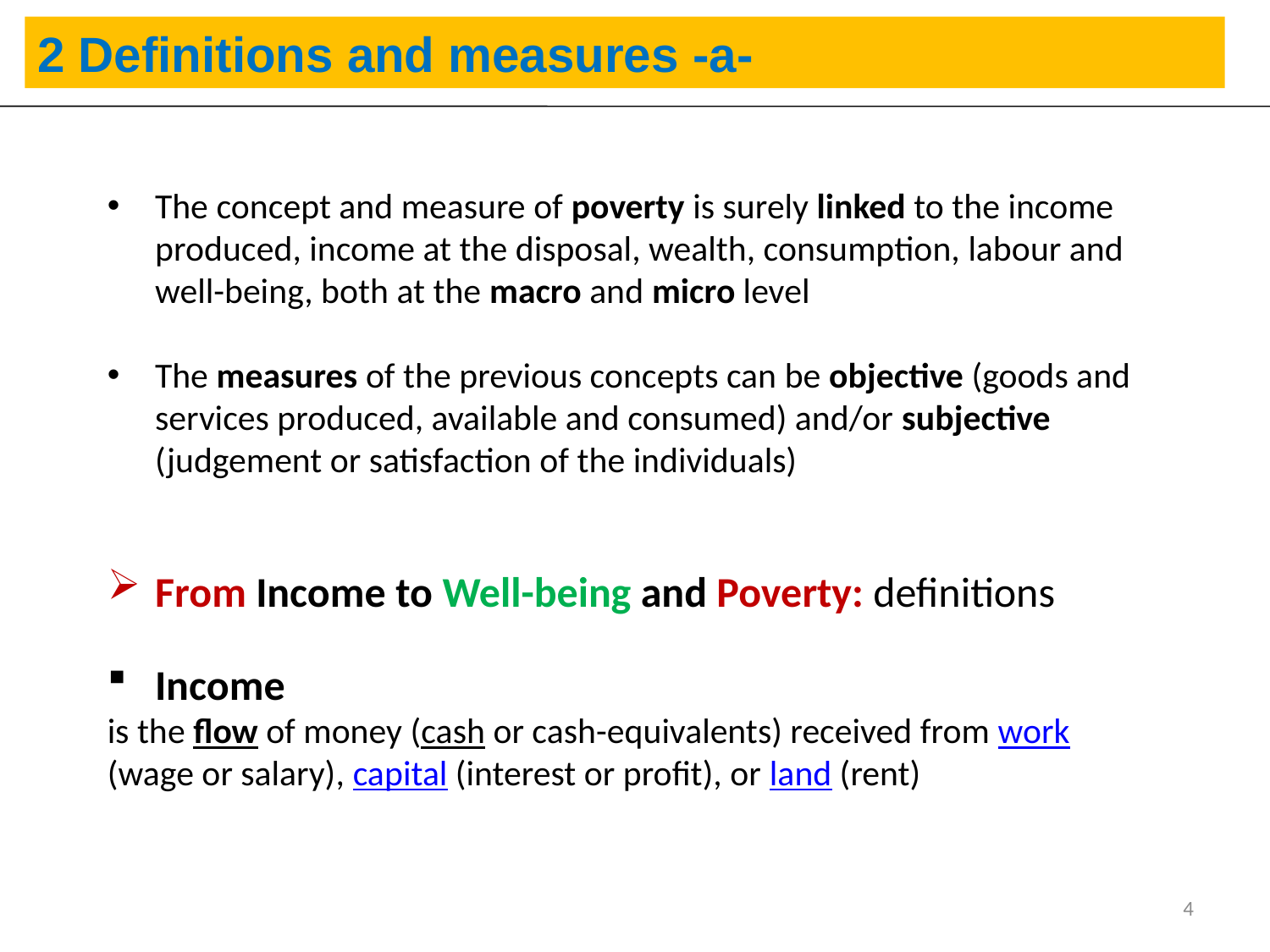

2 Definitions and measures -a-

The concept and measure of poverty is surely linked to the income produced, income at the disposal, wealth, consumption, labour and well-being, both at the macro and micro level

The measures of the previous concepts can be objective (goods and services produced, available and consumed) and/or subjective (judgement or satisfaction of the individuals)

From Income to Well-being and Poverty: definitions

Income
is the flow of money (cash or cash-equivalents) received from work (wage or salary), capital (interest or profit), or land (rent)

4